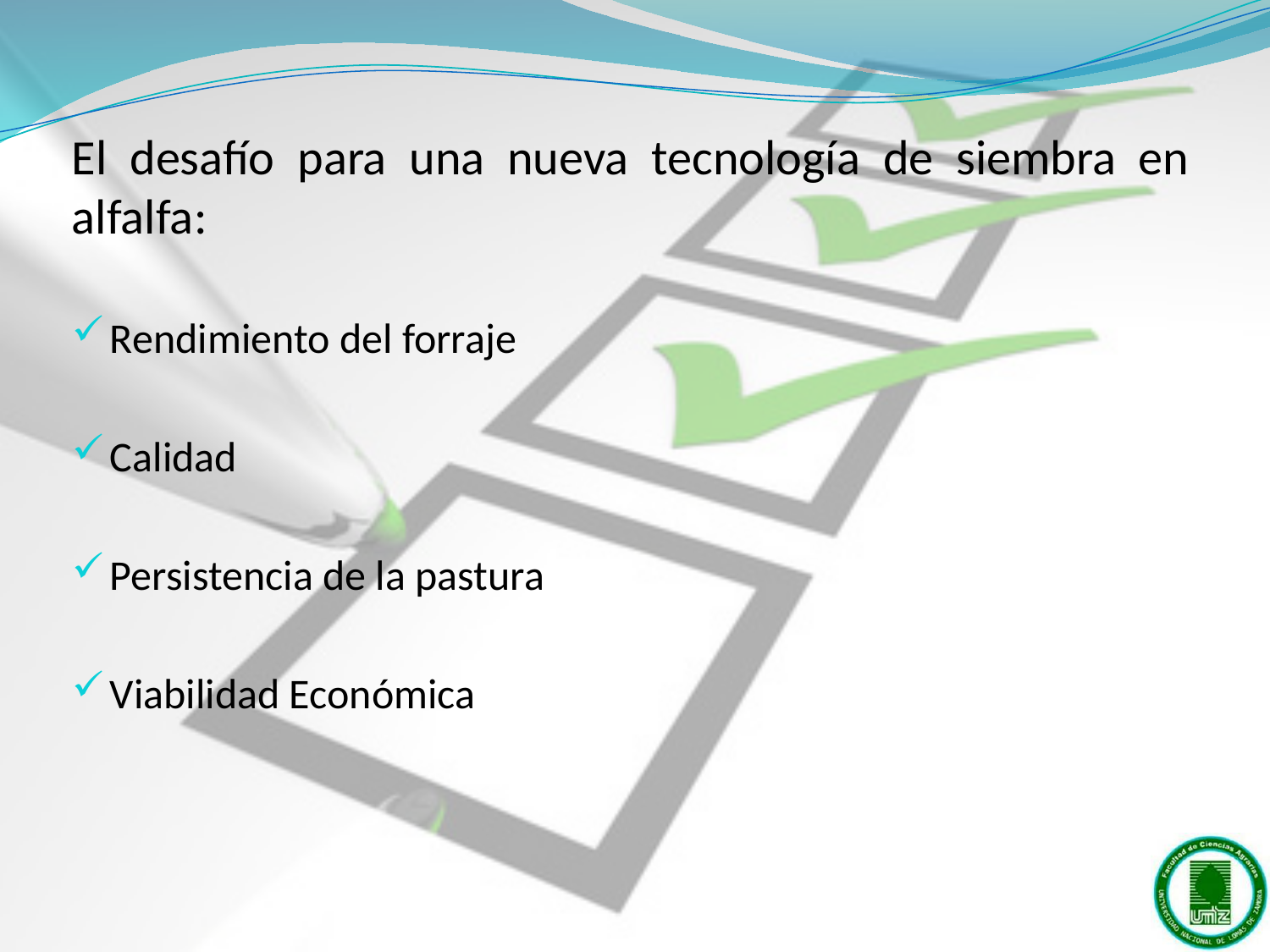

El desafío para una nueva tecnología de siembra en alfalfa:

Rendimiento del forraje

Calidad

Persistencia de la pastura

Viabilidad Económica